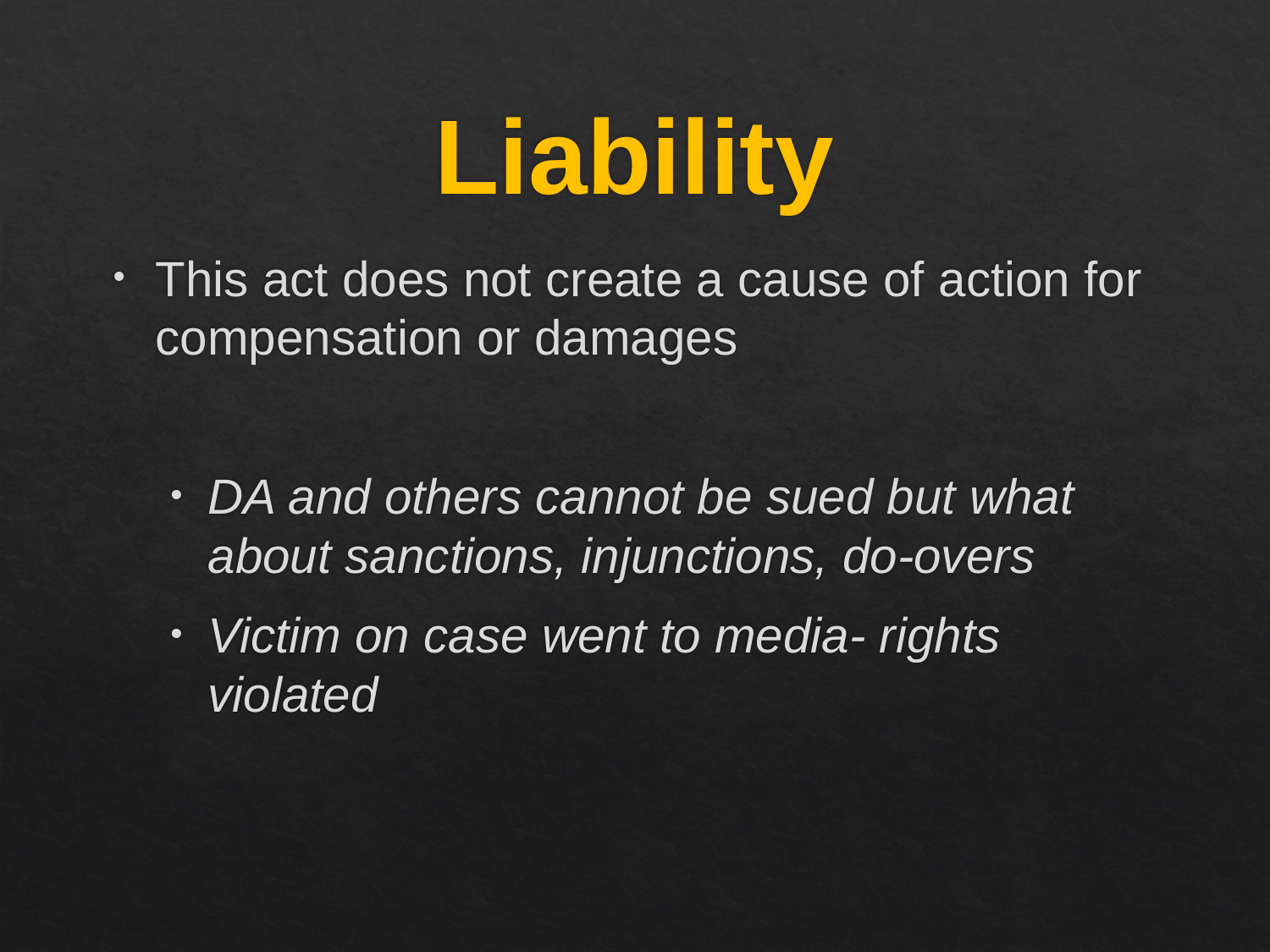

# Liability
This act does not create a cause of action for compensation or damages

DA and others cannot be sued but what about sanctions, injunctions, do-overs
Victim on case went to media- rights violated